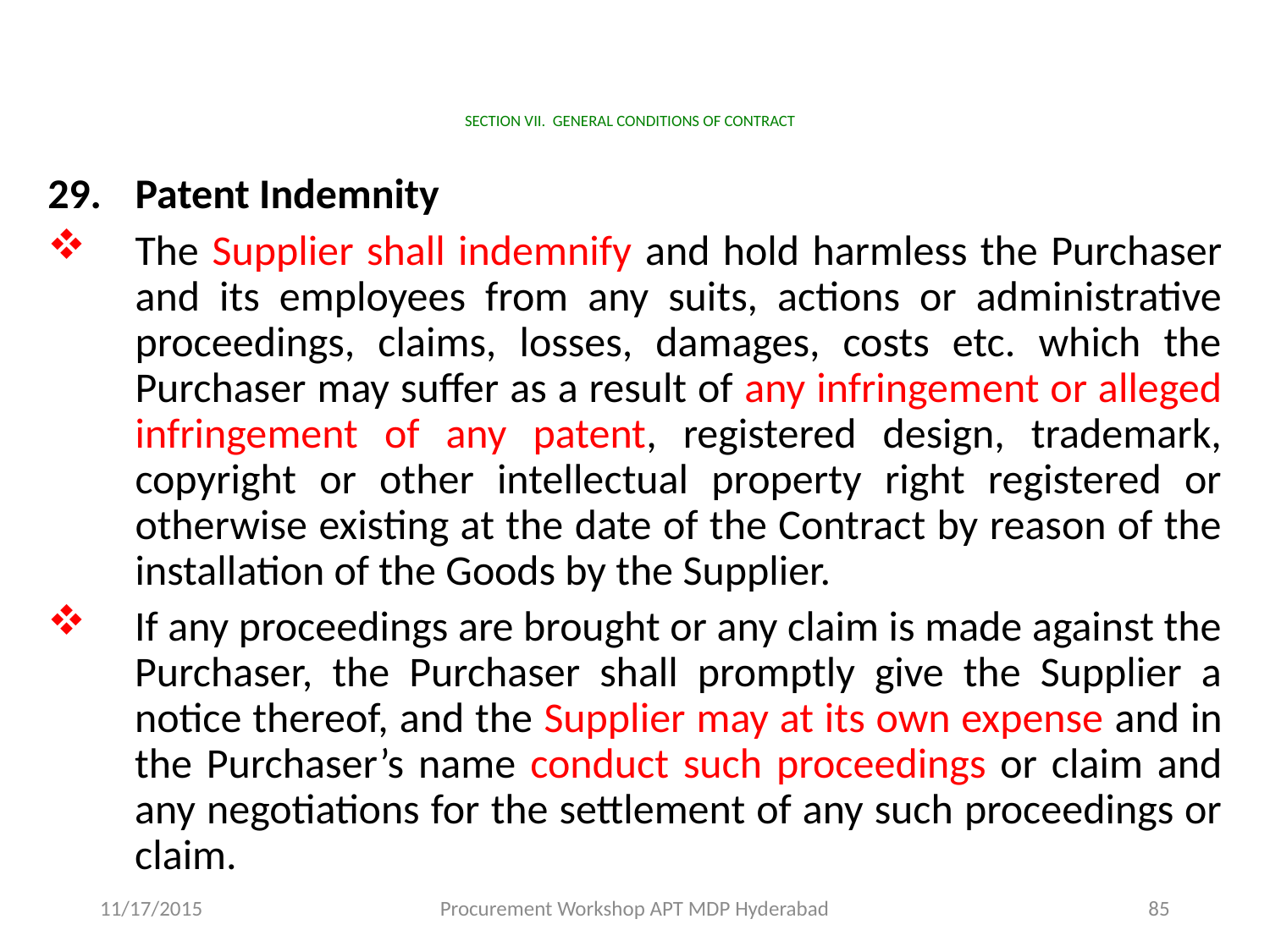

# SECTION VII.  GENERAL CONDITIONS OF CONTRACT
29.	Patent Indemnity
The Supplier shall indemnify and hold harmless the Purchaser and its employees from any suits, actions or administrative proceedings, claims, losses, damages, costs etc. which the Purchaser may suffer as a result of any infringement or alleged infringement of any patent, registered design, trademark, copyright or other intellectual property right registered or otherwise existing at the date of the Contract by reason of the installation of the Goods by the Supplier.
If any proceedings are brought or any claim is made against the Purchaser, the Purchaser shall promptly give the Supplier a notice thereof, and the Supplier may at its own expense and in the Purchaser’s name conduct such proceedings or claim and any negotiations for the settlement of any such proceedings or claim.

11/17/2015
Procurement Workshop APT MDP Hyderabad
85